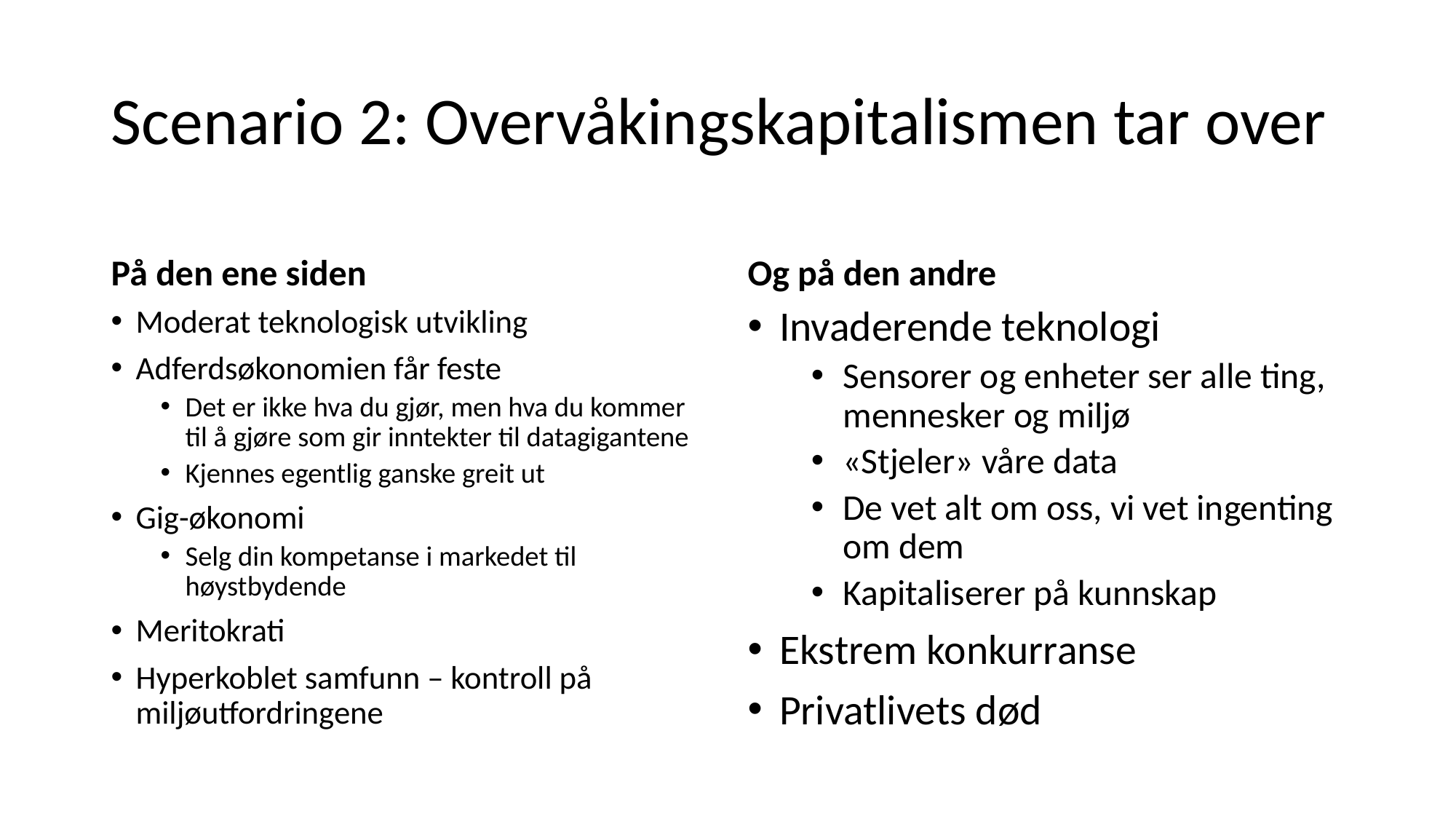

# Scenario 2: Overvåkingskapitalismen tar over
På den ene siden
Og på den andre
Moderat teknologisk utvikling
Adferdsøkonomien får feste
Det er ikke hva du gjør, men hva du kommer til å gjøre som gir inntekter til datagigantene
Kjennes egentlig ganske greit ut
Gig-økonomi
Selg din kompetanse i markedet til høystbydende
Meritokrati
Hyperkoblet samfunn – kontroll på miljøutfordringene
Invaderende teknologi
Sensorer og enheter ser alle ting, mennesker og miljø
«Stjeler» våre data
De vet alt om oss, vi vet ingenting om dem
Kapitaliserer på kunnskap
Ekstrem konkurranse
Privatlivets død